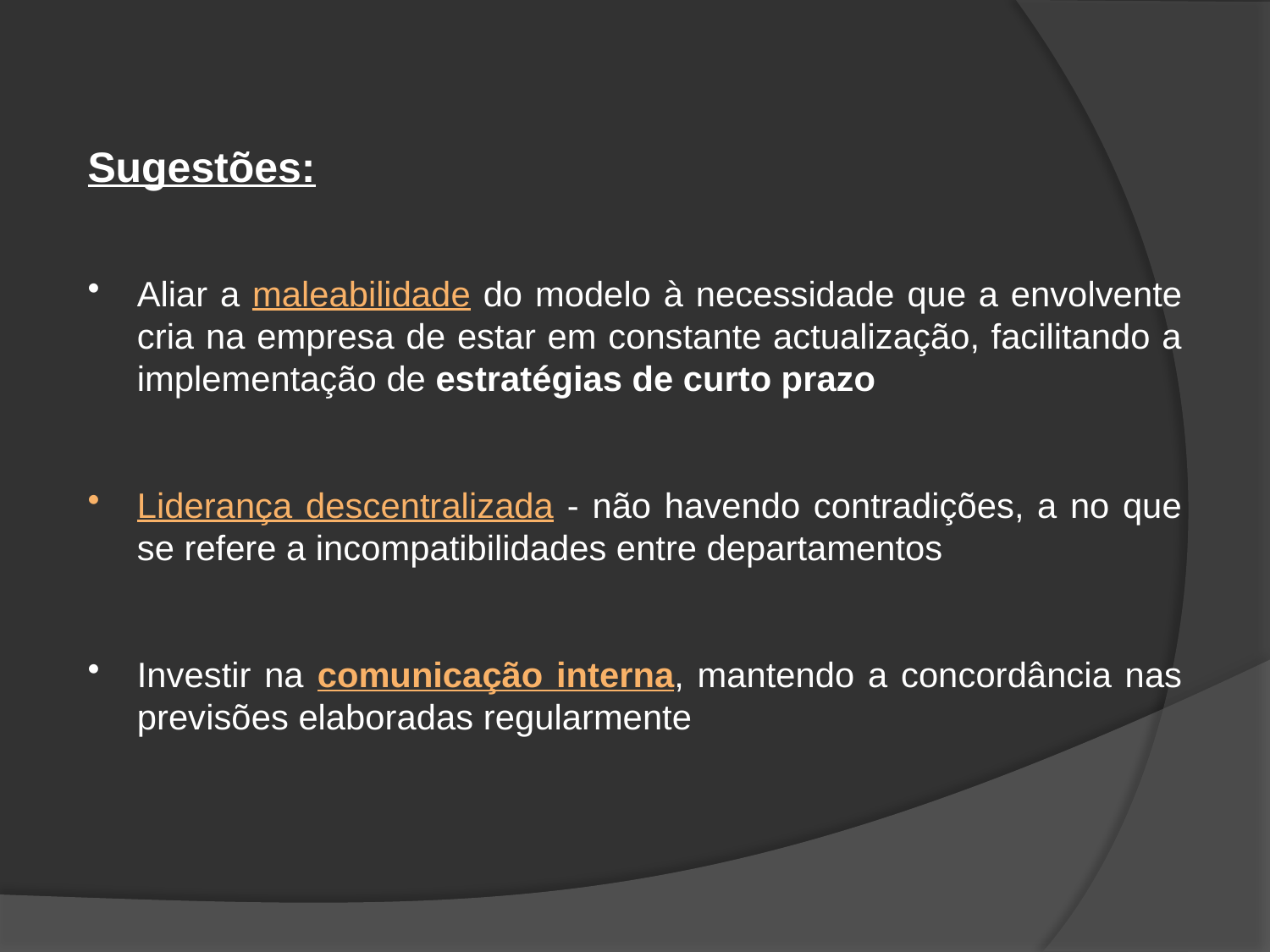

Sugestões:

Aliar a maleabilidade do modelo à necessidade que a envolvente cria na empresa de estar em constante actualização, facilitando a implementação de estratégias de curto prazo

Liderança descentralizada - não havendo contradições, a no que se refere a incompatibilidades entre departamentos

Investir na comunicação interna, mantendo a concordância nas previsões elaboradas regularmente